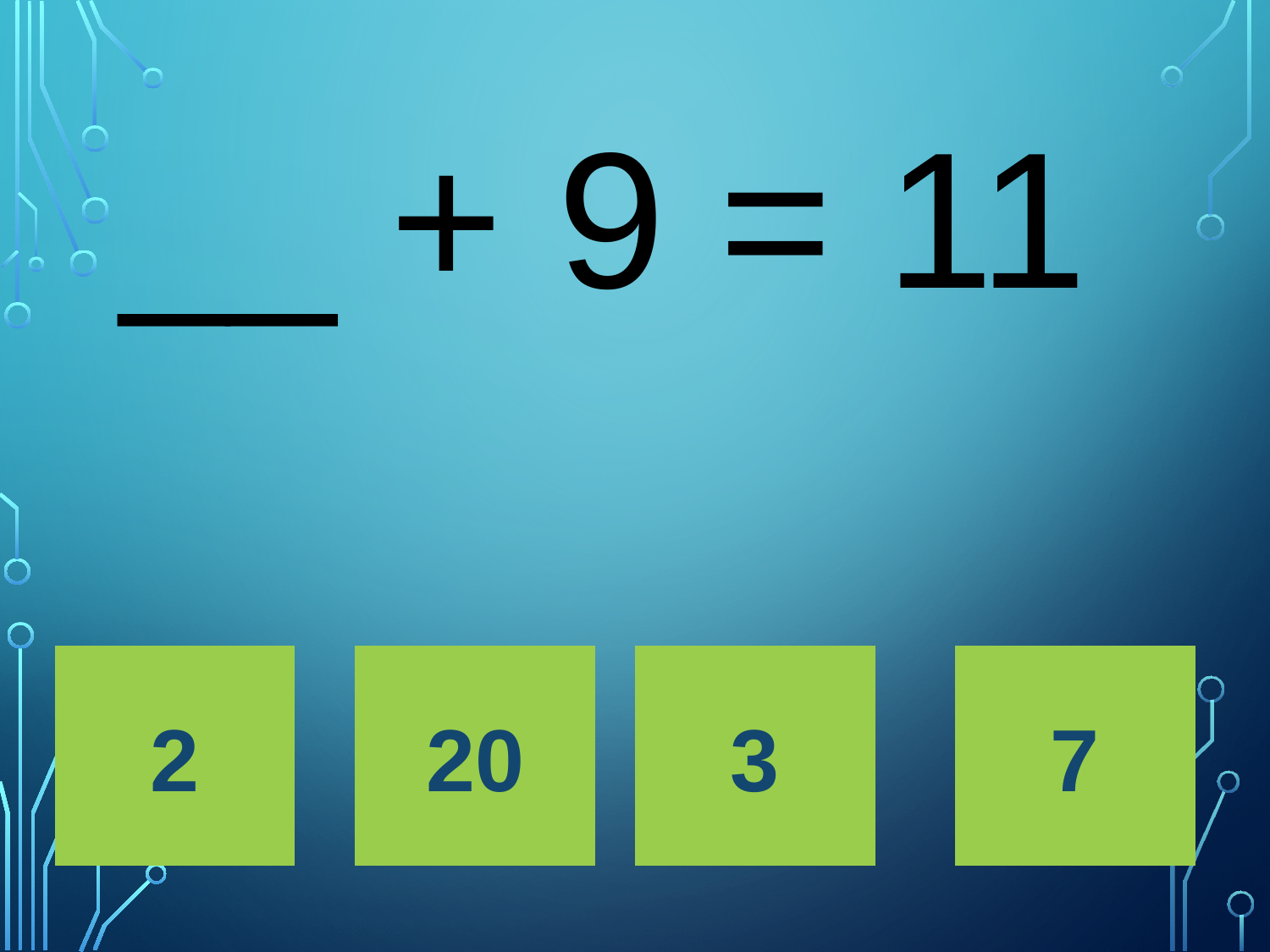

# __ + 9 = 11
2
20
3
7